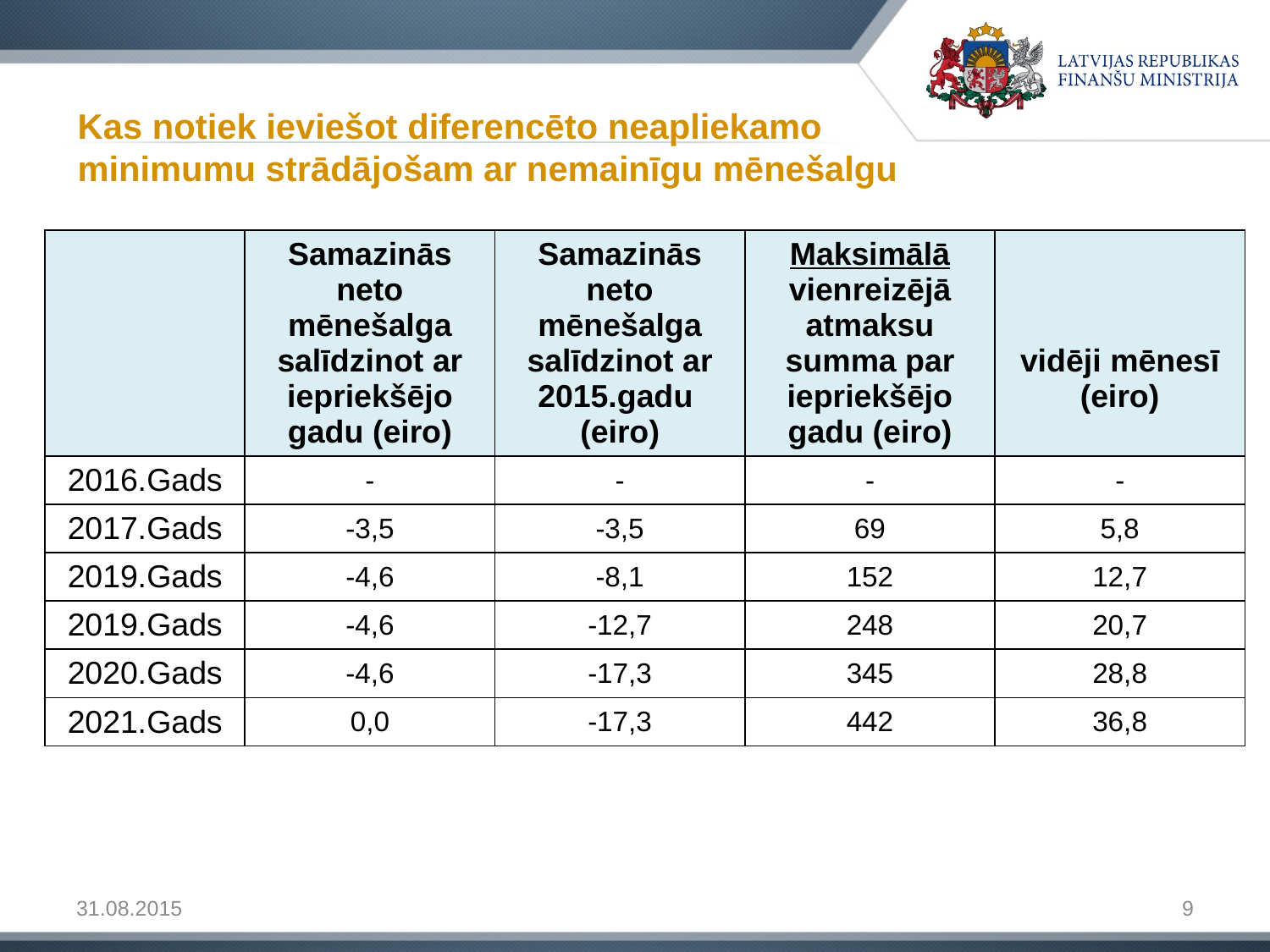

# Kas notiek ieviešot diferencēto neapliekamo minimumu strādājošam ar nemainīgu mēnešalgu
|  | Samazinās neto mēnešalga salīdzinot ar iepriekšējo gadu (eiro) | Samazinās neto mēnešalga salīdzinot ar 2015.gadu (eiro) | Maksimālā vienreizējā atmaksu summa par iepriekšējo gadu (eiro) | vidēji mēnesī (eiro) |
| --- | --- | --- | --- | --- |
| 2016.Gads | - | - | - | - |
| 2017.Gads | -3,5 | -3,5 | 69 | 5,8 |
| 2019.Gads | -4,6 | -8,1 | 152 | 12,7 |
| 2019.Gads | -4,6 | -12,7 | 248 | 20,7 |
| 2020.Gads | -4,6 | -17,3 | 345 | 28,8 |
| 2021.Gads | 0,0 | -17,3 | 442 | 36,8 |
31.08.2015
9